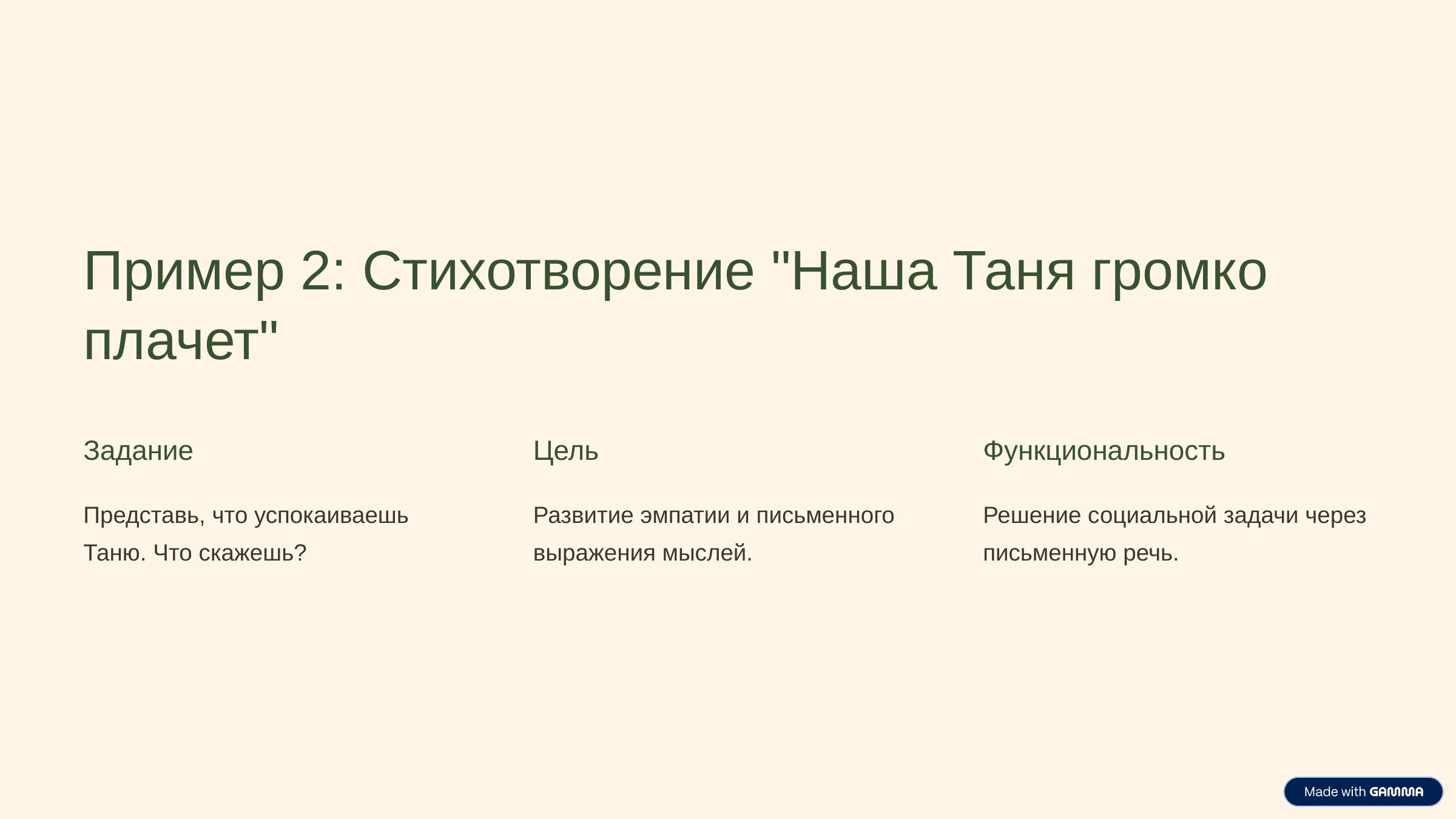

Пример 2: Стихотворение "Наша Таня громко плачет"
Задание
Цель
Функциональность
Представь, что успокаиваешь Таню. Что скажешь?
Развитие эмпатии и письменного выражения мыслей.
Решение социальной задачи через письменную речь.